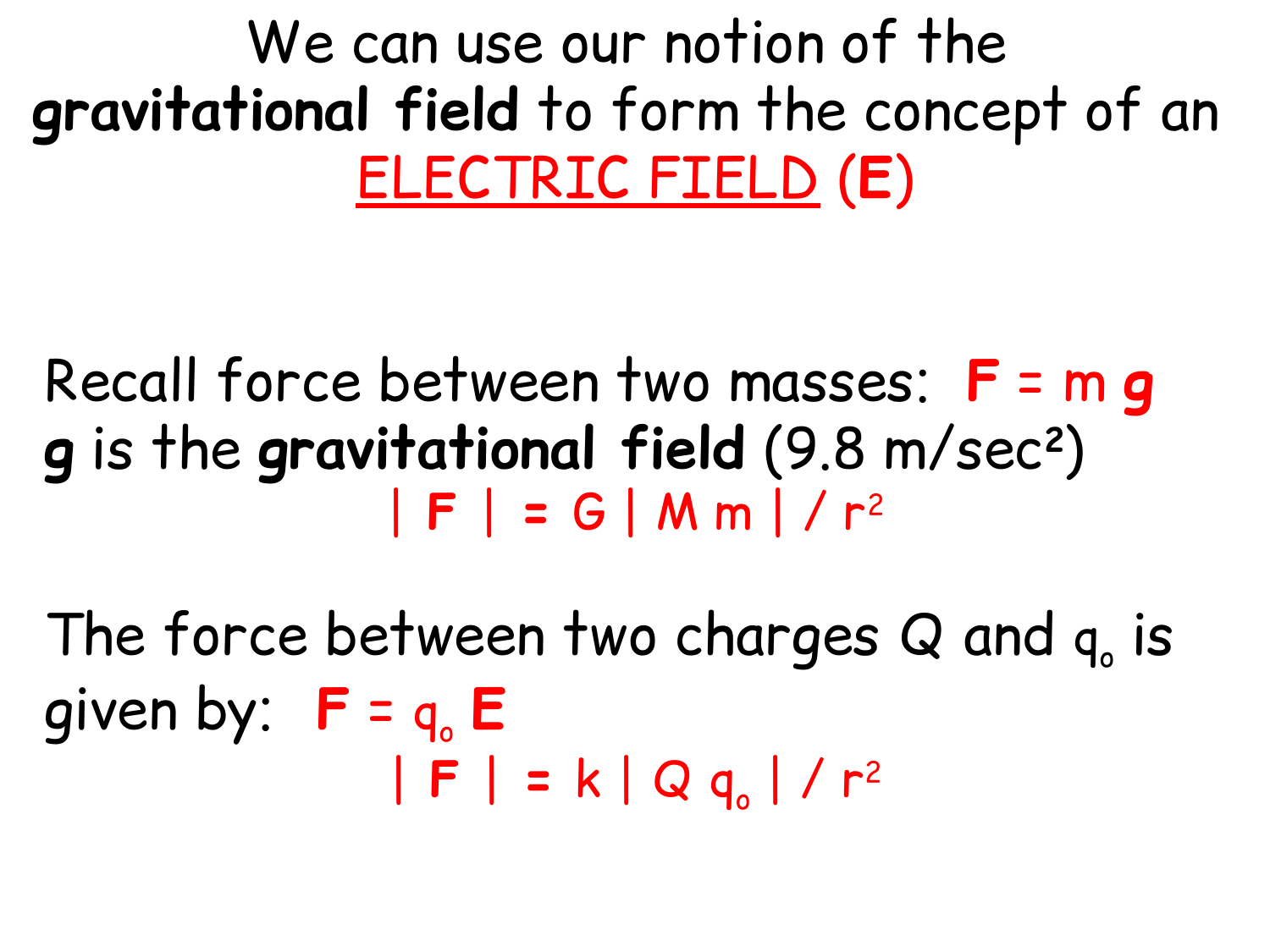

We can use our notion of the
gravitational field to form the concept of an
ELECTRIC FIELD (E)

Recall force between two masses:  F = m g
g is the gravitational field (9.8 m/sec2)
| F | = G | M m | / r2
The force between two charges Q and qo is given by:  F = qo E
| F | = k | Q qo | / r2